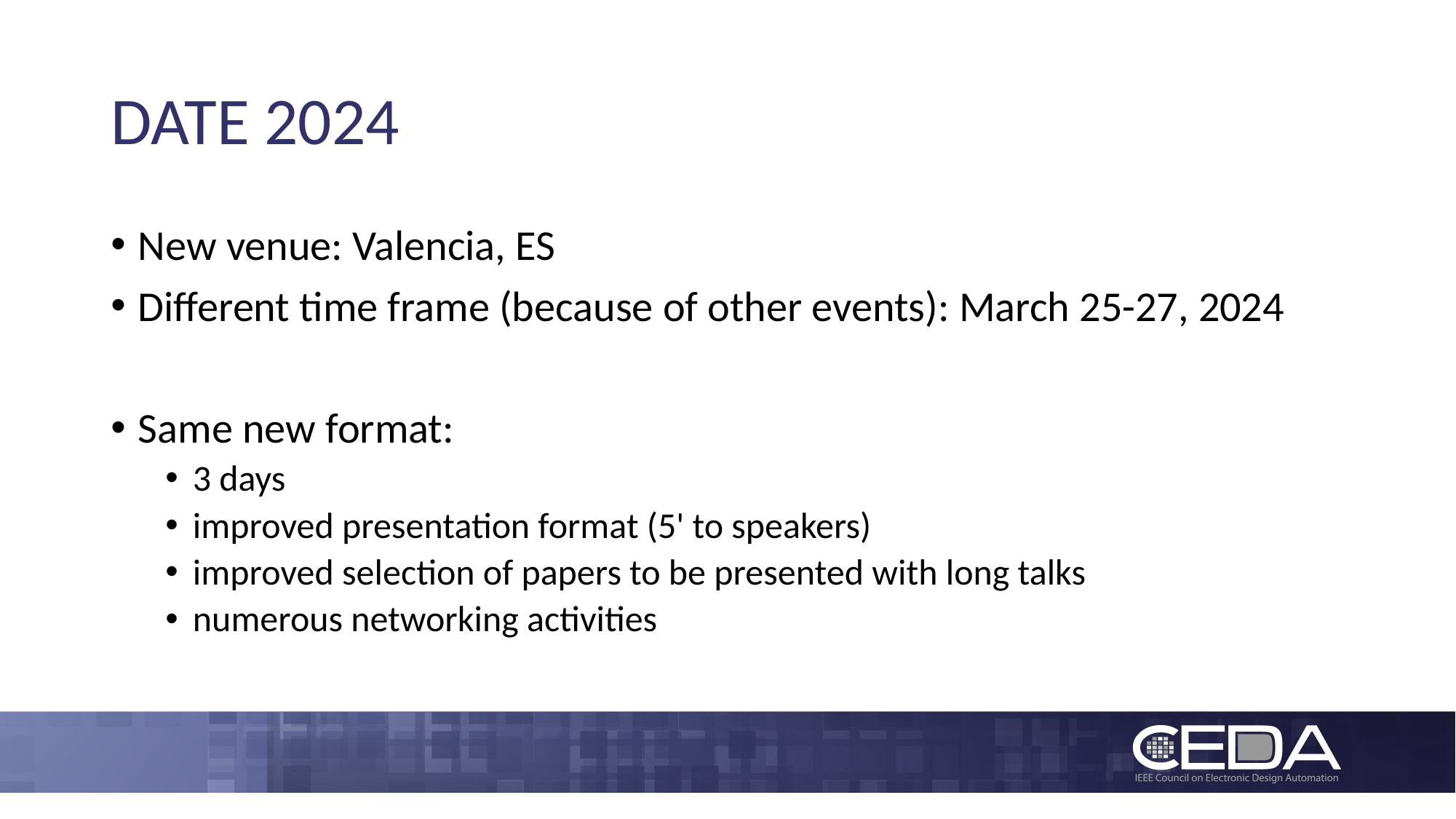

# DATE 2024
New venue: Valencia, ES
Different time frame (because of other events): March 25-27, 2024

Same new format:
3 days
improved presentation format (5' to speakers)
improved selection of papers to be presented with long talks
numerous networking activities